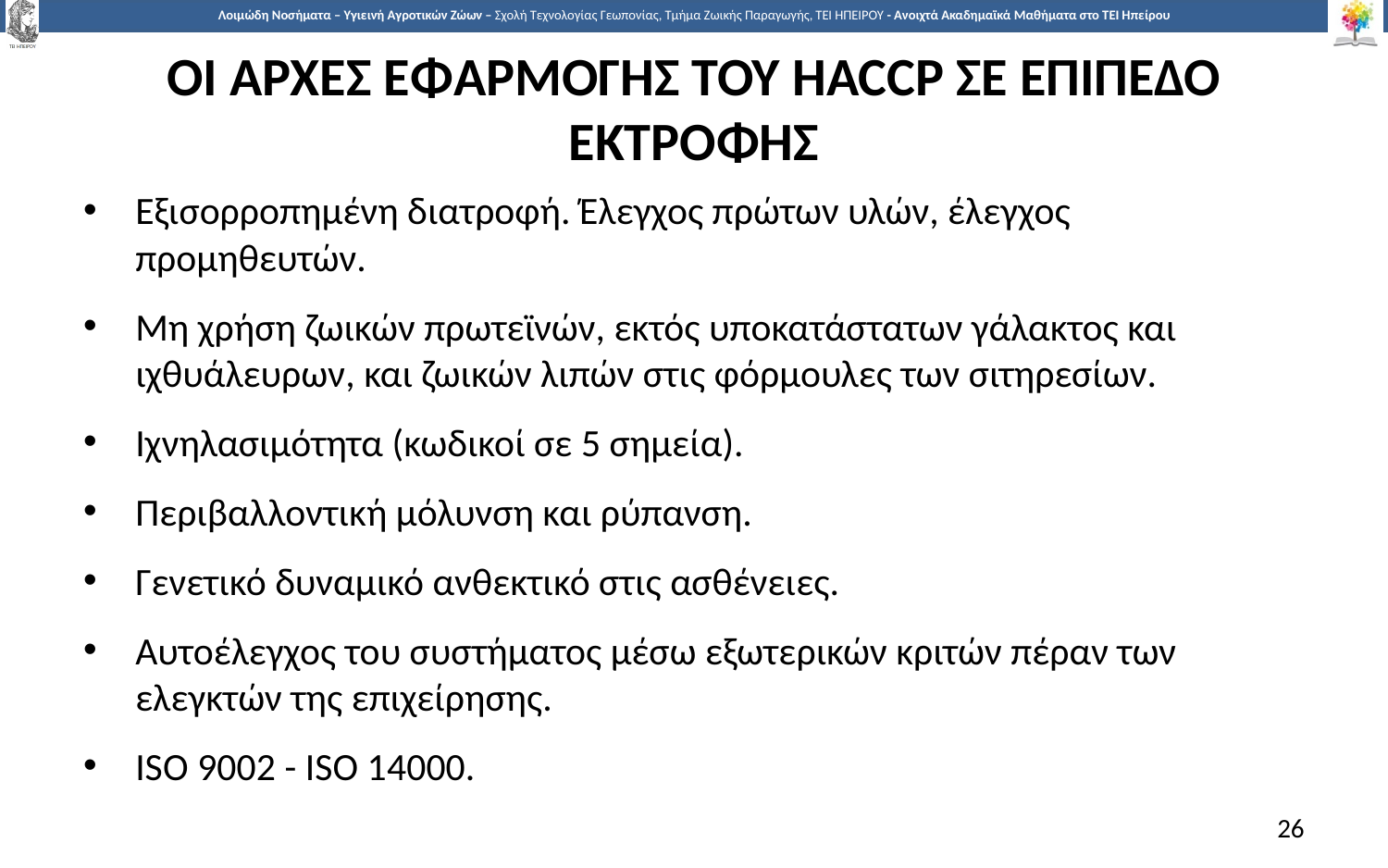

# ΟΙ ΑΡΧΕΣ ΕΦΑΡΜΟΓΗΣ ΤΟΥ HACCP ΣΕ ΕΠΙΠΕΔΟ ΕΚΤΡΟΦΗΣ
Εξισορροπημένη διατροφή. Έλεγχος πρώτων υλών, έλεγχος προμηθευτών.
Μη χρήση ζωικών πρωτεϊνών, εκτός υποκατάστατων γάλακτος και ιχθυάλευρων, και ζωικών λιπών στις φόρμουλες των σιτηρεσίων.
Ιχνηλασιμότητα (κωδικοί σε 5 σημεία).
Περιβαλλοντική μόλυνση και ρύπανση.
Γενετικό δυναμικό ανθεκτικό στις ασθένειες.
Αυτοέλεγχος του συστήματος μέσω εξωτερικών κριτών πέραν των ελεγκτών της επιχείρησης.
ISO 9002 - ISO 14000.
26